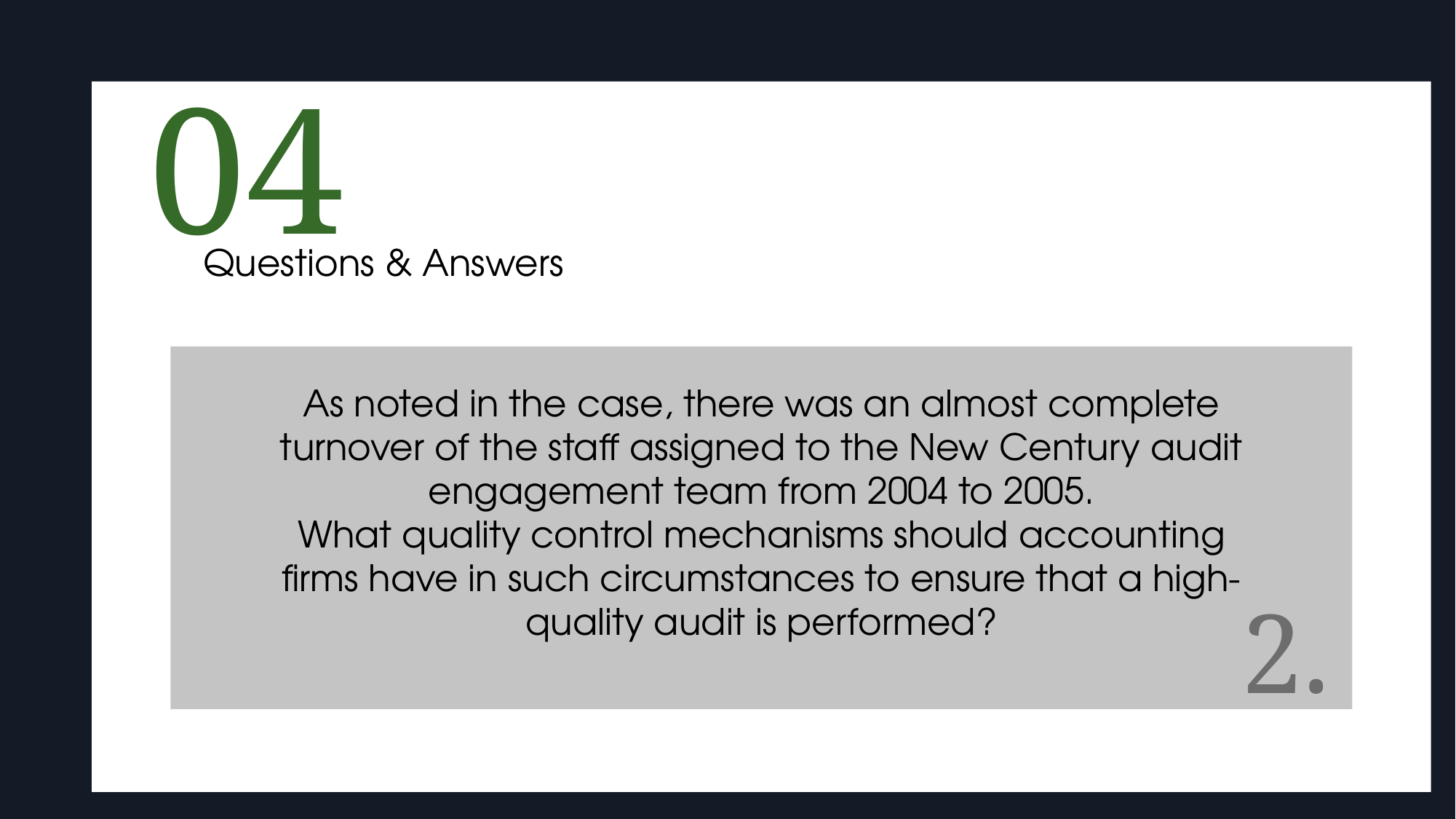

04

Questions & Answers

As noted in the case, there was an almost complete turnover of the staff assigned to the New Century audit engagement team from 2004 to 2005.
What quality control mechanisms should accounting firms have in such circumstances to ensure that a high-quality audit is performed?
2.